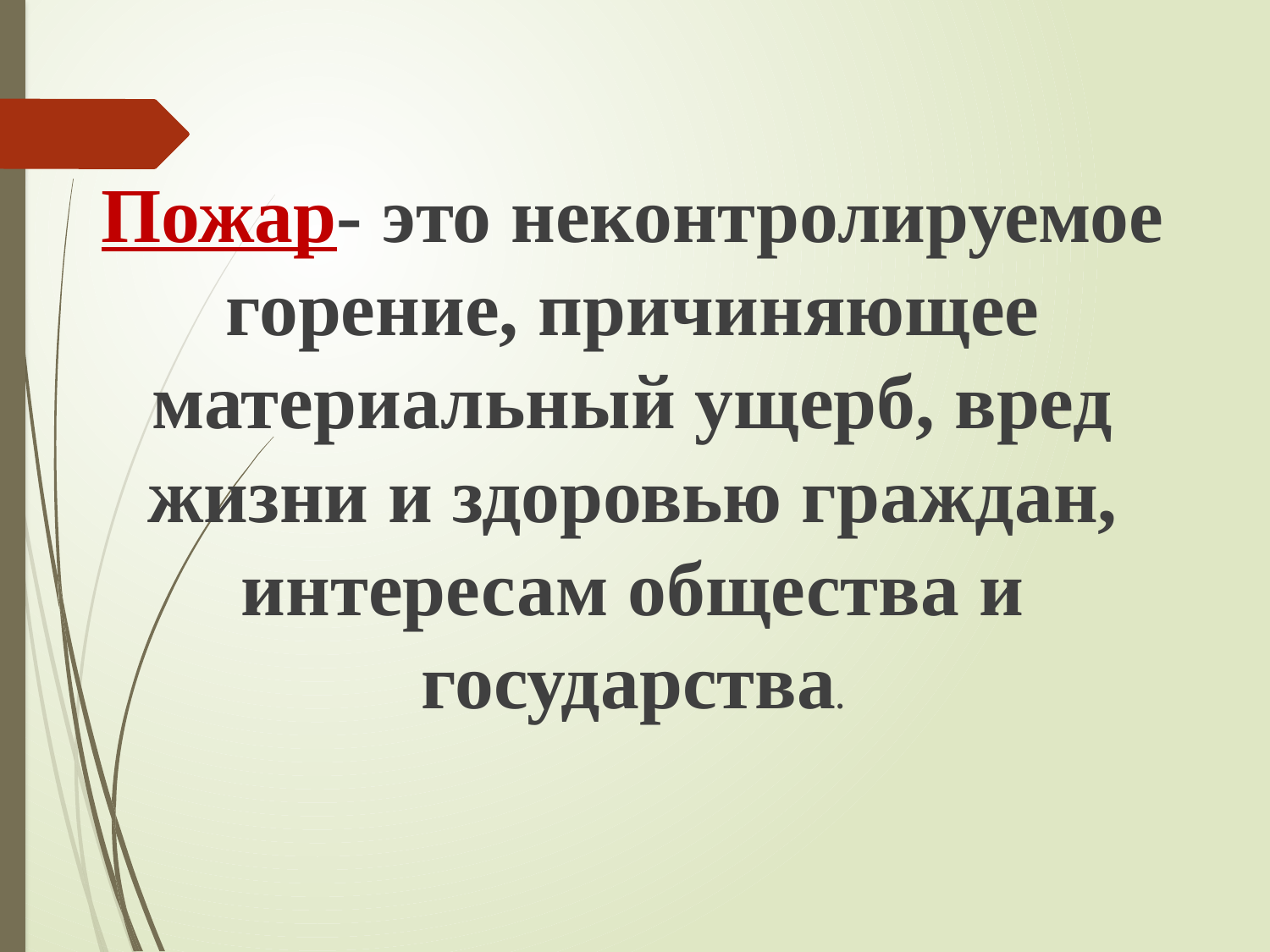

Пожар- это неконтролируемое горение, причиняющее материальный ущерб, вред жизни и здоровью граждан, интересам общества и государства.